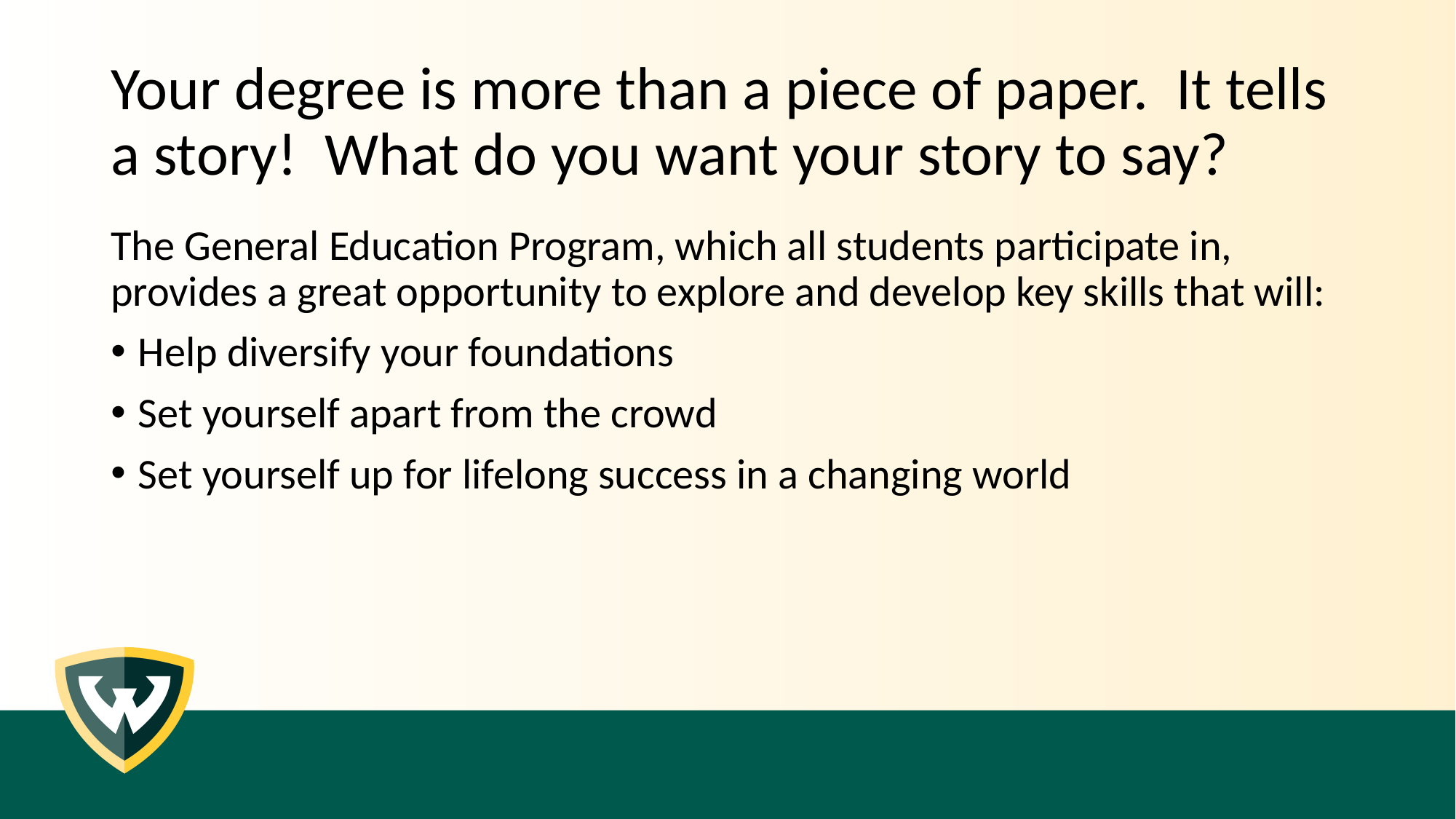

# Your degree is more than a piece of paper.  It tells a story!  What do you want your story to say?
The General Education Program, which all students participate in, provides a great opportunity to explore and develop key skills that will:
Help diversify your foundations
Set yourself apart from the crowd
Set yourself up for lifelong success in a changing world